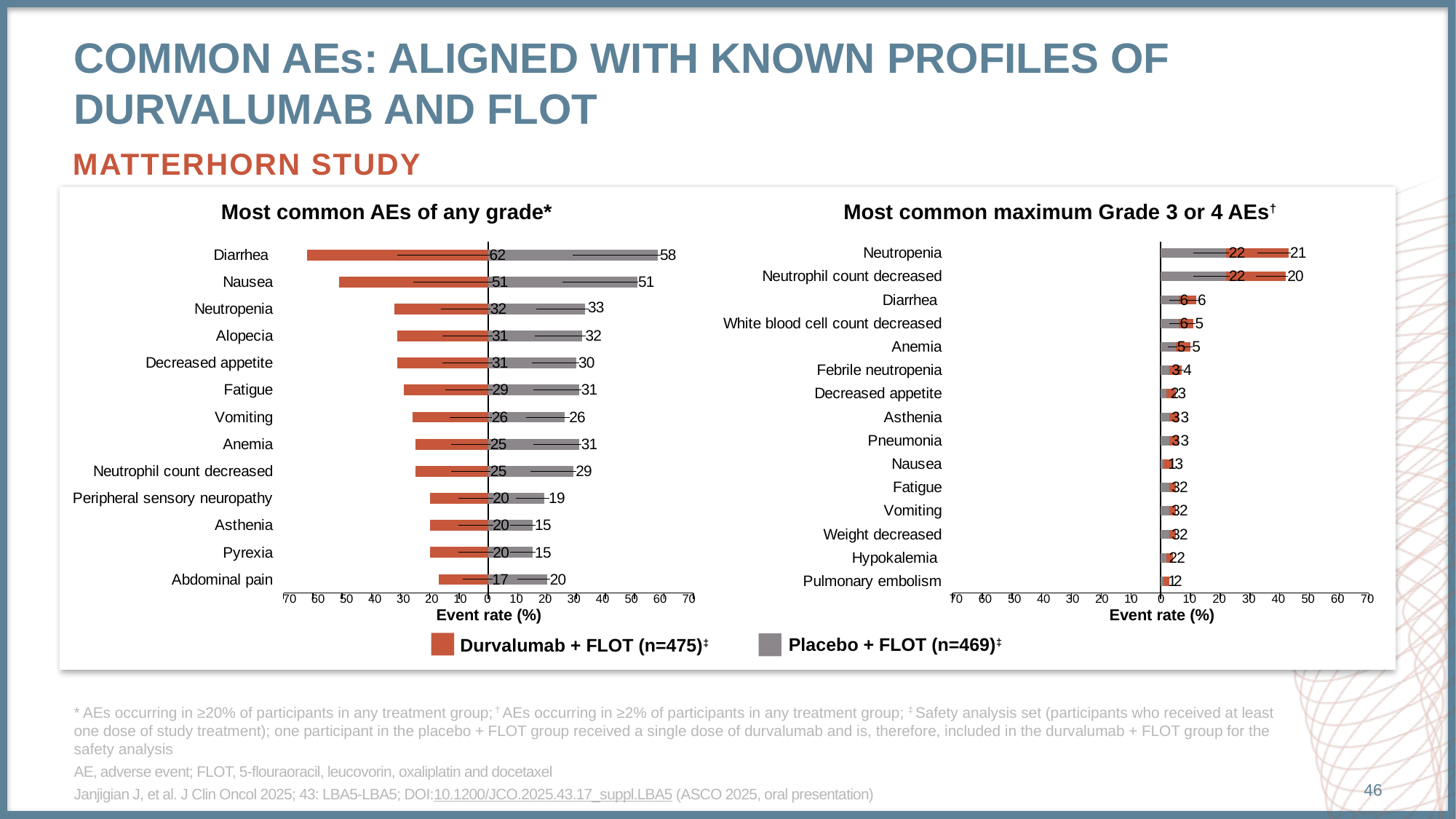

# Common AEs: Aligned With Known Profiles of Durvalumab and FLOT
MATTERHORN STUDY

Most common AEs of any grade*
Most common maximum Grade 3 or 4 AEs†

### Chart

| Category | Placebo + FLOT | Durvalumab + FLOT |
|---|---|---|
| Abdominal pain | 20.0 | 17.0 |
| Pyrexia | 15.0 | 20.0 |
| Asthenia | 15.0 | 20.0 |
| Peripheral sensory neuropathy | 19.0 | 20.0 |
| Neutrophil count decreased | 29.0 | 25.0 |
| Anemia | 31.0 | 25.0 |
| Vomiting | 26.0 | 26.0 |
| Fatigue | 31.0 | 29.0 |
| Decreased appetite | 30.0 | 31.0 |
| Alopecia | 32.0 | 31.0 |
| Neutropenia | 33.0 | 32.0 |
| Nausea | 51.0 | 51.0 |
| Diarrhea  | 58.0 | 62.0 |

### Chart

| Category | Placebo + FLOT | Durvalumab + FLOT |
|---|---|---|
| Pulmonary embolism | 1.0 | 2.0 |
| Hypokalemia  | 2.0 | 2.0 |
| Weight decreased | 3.0 | 2.0 |
| Vomiting | 3.0 | 2.0 |
| Fatigue | 3.0 | 2.0 |
| Nausea | 1.0 | 3.0 |
| Pneumonia | 3.0 | 3.0 |
| Asthenia | 3.0 | 3.0 |
| Decreased appetite | 2.0 | 3.0 |
| Febrile neutropenia | 3.0 | 4.0 |
| Anemia | 5.0 | 5.0 |
| White blood cell count decreased | 6.0 | 5.0 |
| Diarrhea  | 6.0 | 6.0 |
| Neutrophil count decreased | 22.0 | 20.0 |
| Neutropenia | 22.0 | 21.0 |
70
60
50
40
30
20
10
0
10
20
30
40
50
60
70
70
60
50
40
30
20
10
0
10
20
30
40
50
60
70
Event rate (%)
Event rate (%)
Placebo + FLOT (n=469)‡

Durvalumab + FLOT (n=475)‡

* AEs occurring in ≥20% of participants in any treatment group; † AEs occurring in ≥2% of participants in any treatment group; ‡ Safety analysis set (participants who received at least one dose of study treatment); one participant in the placebo + FLOT group received a single dose of durvalumab and is, therefore, included in the durvalumab + FLOT group for the safety analysis
AE, adverse event; FLOT, 5-flouraoracil, leucovorin, oxaliplatin and docetaxel
Janjigian J, et al. J Clin Oncol 2025; 43: LBA5-LBA5; DOI:10.1200/JCO.2025.43.17_suppl.LBA5 (ASCO 2025, oral presentation)
46